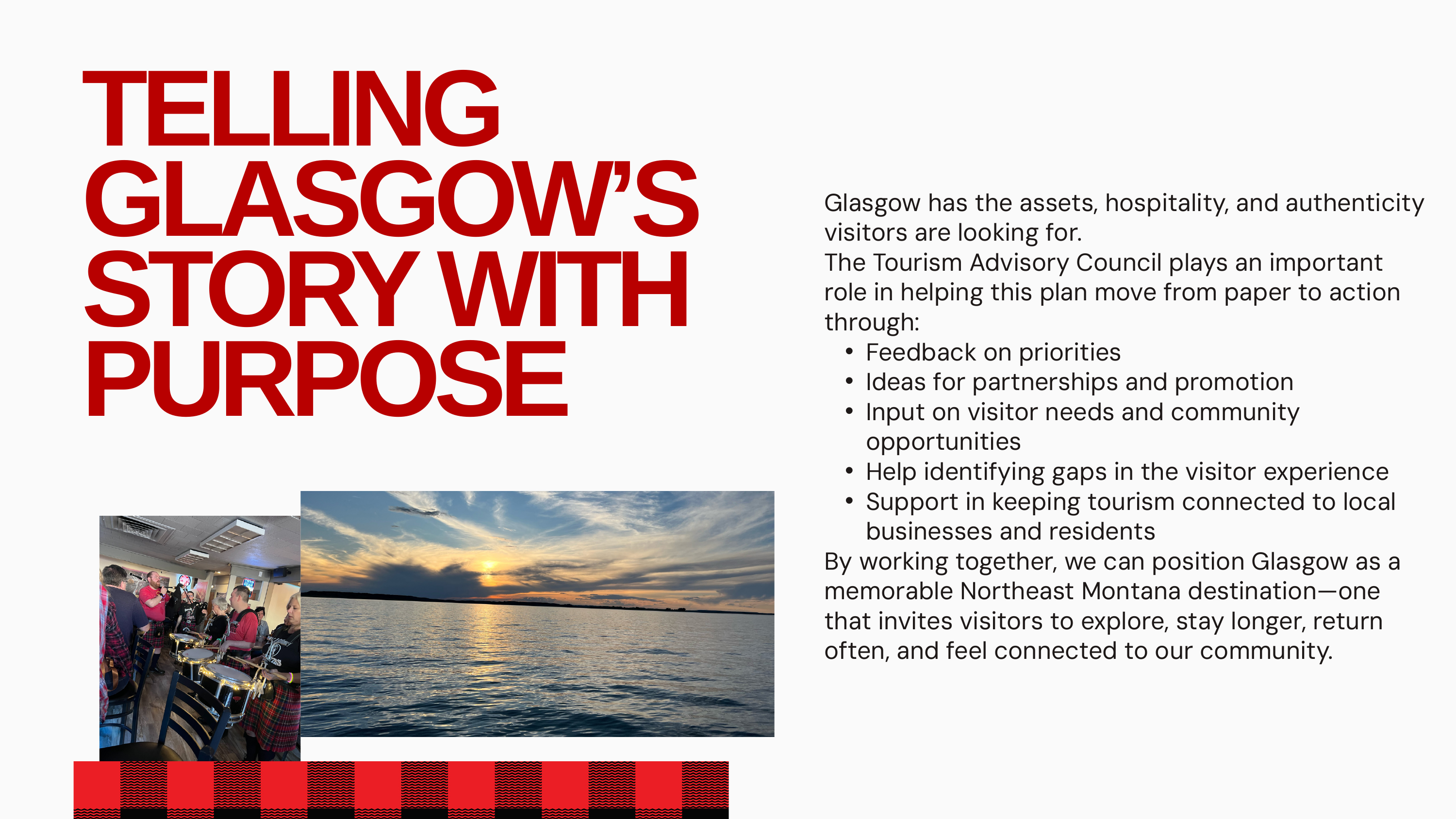

TELLING GLASGOW’S STORY WITH PURPOSE

Glasgow has the assets, hospitality, and authenticity visitors are looking for.
The Tourism Advisory Council plays an important role in helping this plan move from paper to action through:
Feedback on priorities
Ideas for partnerships and promotion
Input on visitor needs and community opportunities
Help identifying gaps in the visitor experience
Support in keeping tourism connected to local businesses and residents
By working together, we can position Glasgow as a memorable Northeast Montana destination—one that invites visitors to explore, stay longer, return often, and feel connected to our community.